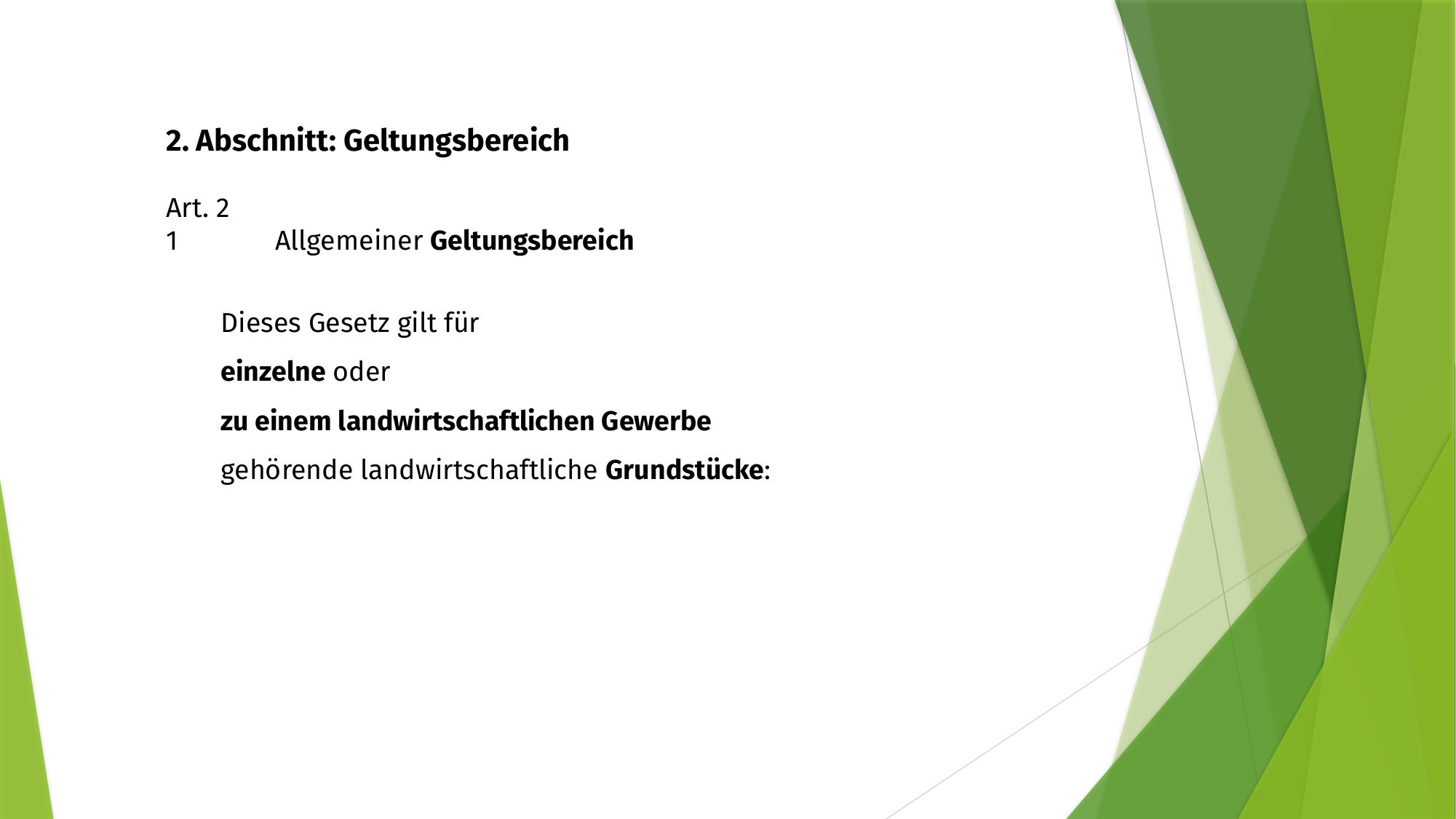

2. Abschnitt: Geltungsbereich

Art. 2
1	Allgemeiner Geltungsbereich

Dieses Gesetz gilt für
einzelne oder
zu einem landwirtschaftlichen Gewerbe
gehörende landwirtschaftliche Grundstücke: